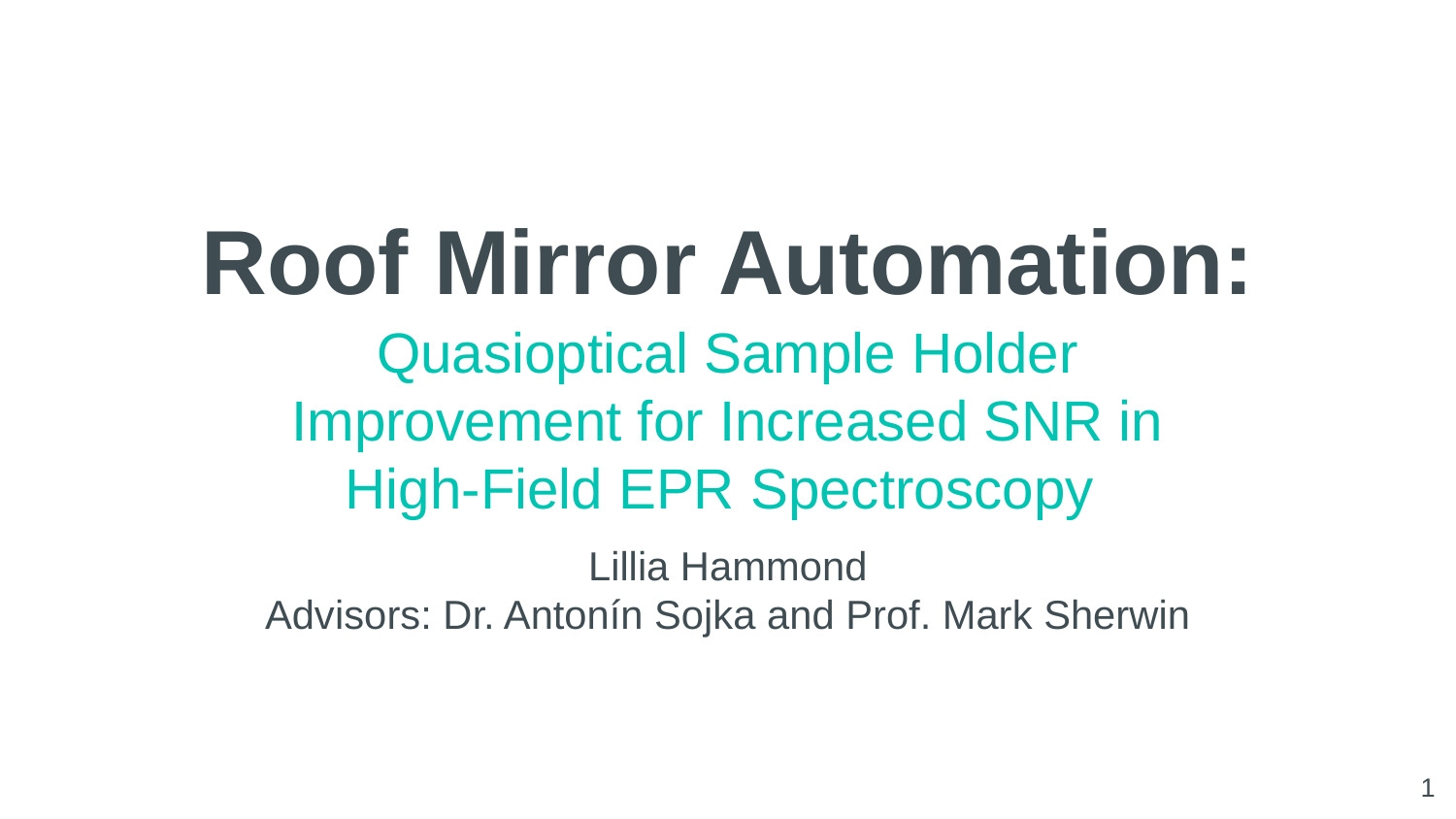

Roof Mirror Automation:
Quasioptical Sample Holder Improvement for Increased SNR in High-Field EPR Spectroscopy
Lillia Hammond
Advisors: Dr. Antonín Sojka and Prof. Mark Sherwin
1